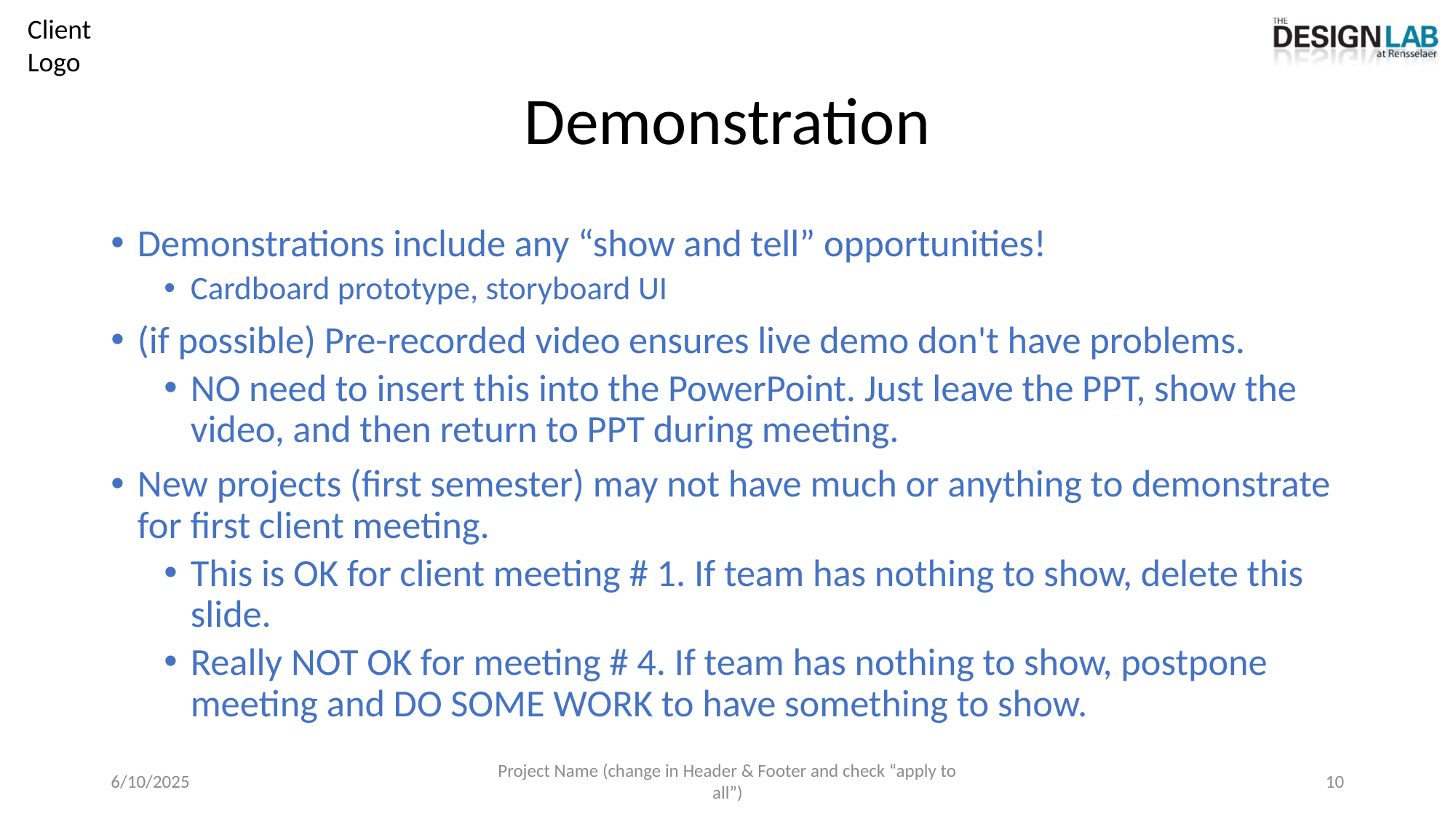

# Demonstration
Demonstrations include any “show and tell” opportunities!
Cardboard prototype, storyboard UI
(if possible) Pre-recorded video ensures live demo don't have problems.
NO need to insert this into the PowerPoint. Just leave the PPT, show the video, and then return to PPT during meeting.
New projects (first semester) may not have much or anything to demonstrate for first client meeting.
This is OK for client meeting # 1. If team has nothing to show, delete this slide.
Really NOT OK for meeting # 4. If team has nothing to show, postpone meeting and DO SOME WORK to have something to show.
6/10/2025
Project Name (change in Header & Footer and check “apply to all”)
10